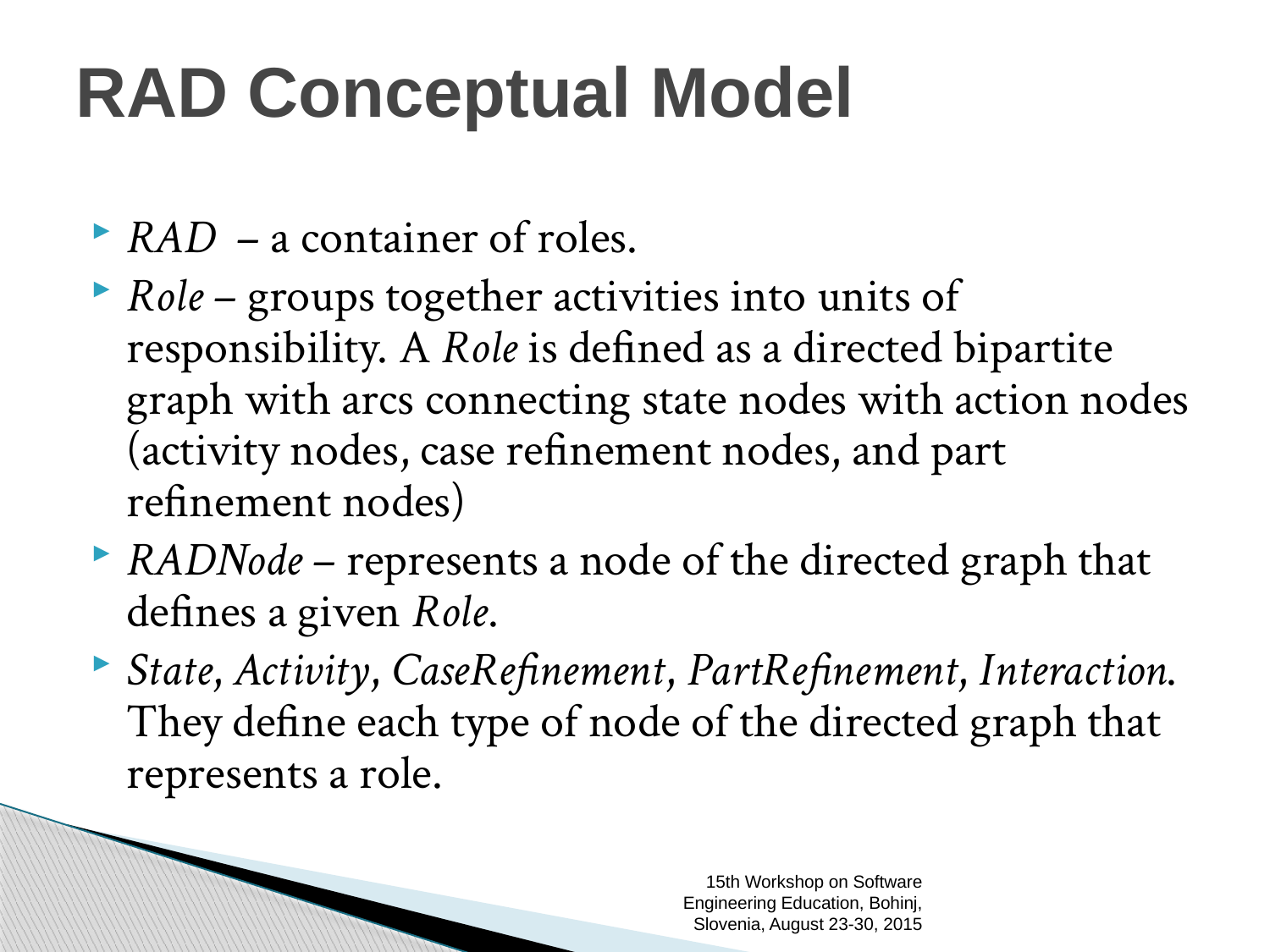

# RAD Conceptual Model
RAD  – a container of roles.
Role – groups together activities into units of responsibility. A Role is defined as a directed bipartite graph with arcs connecting state nodes with action nodes (activity nodes, case refinement nodes, and part refinement nodes)
RADNode – represents a node of the directed graph that defines a given Role.
State, Activity, CaseRefinement, PartRefinement, Interaction. They define each type of node of the directed graph that represents a role.
15th Workshop on Software Engineering Education, Bohinj, Slovenia, August 23-30, 2015